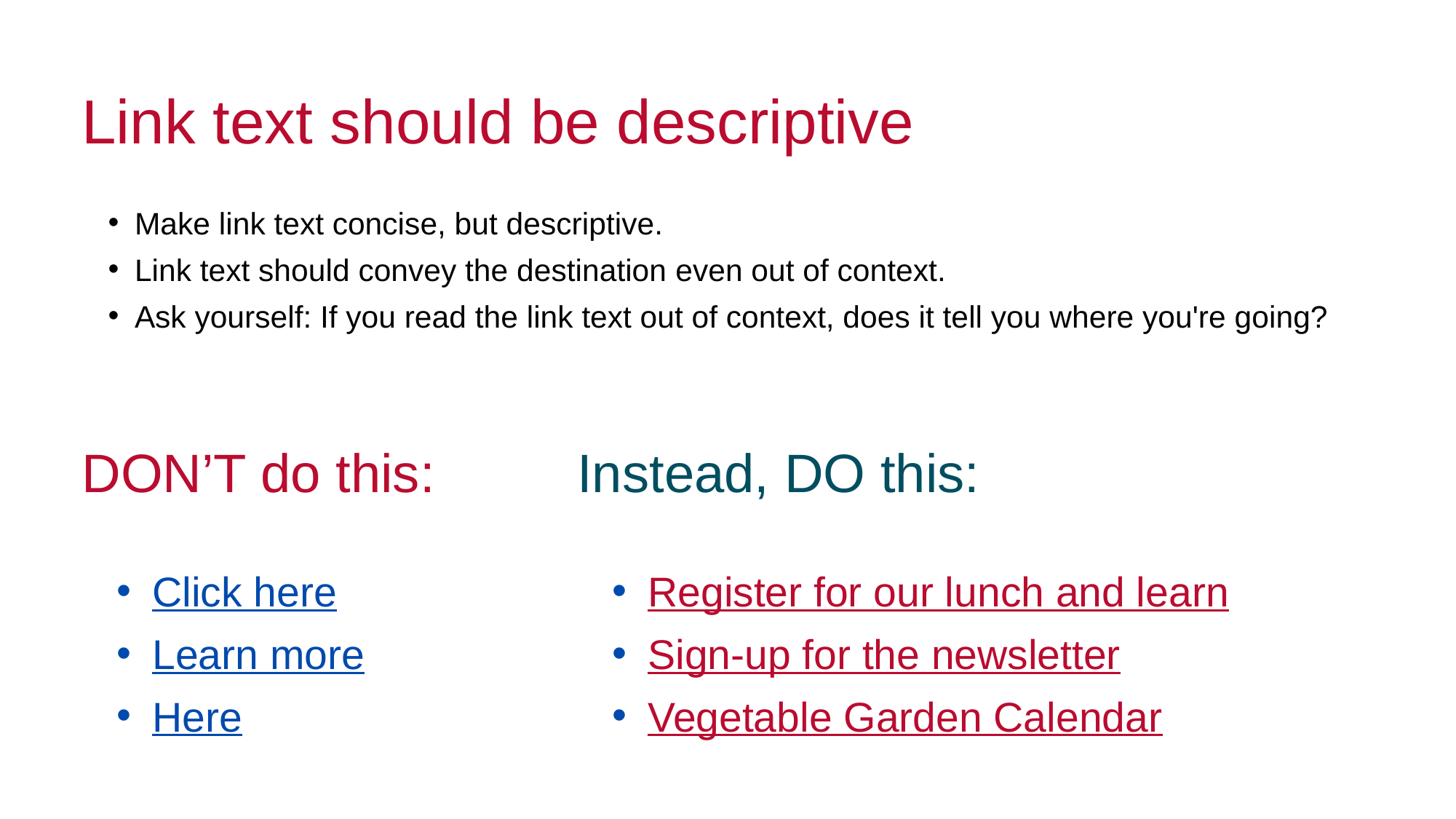

Link text should be descriptive
Make link text concise, but descriptive.
Link text should convey the destination even out of context.
Ask yourself: If you read the link text out of context, does it tell you where you're going?
DON’T do this:

Click here
Learn more
Here
Instead, DO this:

Register for our lunch and learn
Sign-up for the newsletter
Vegetable Garden Calendar